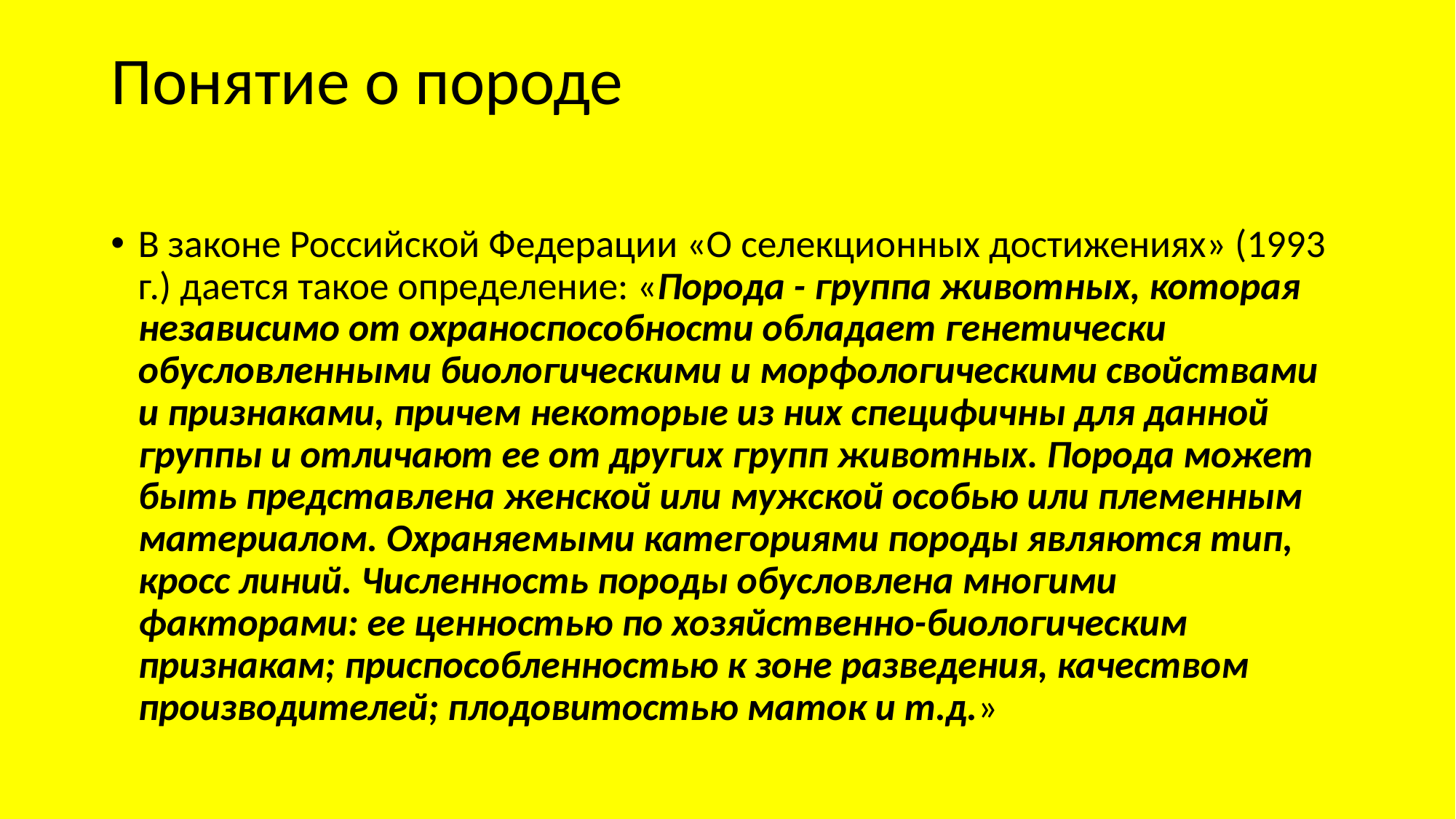

# Понятие о породе
В законе Российской Федерации «О селекционных достижениях» (1993 г.) дается такое определение: «Порода - группа животных, которая независимо от охраноспособности обладает генетически обусловленными биологическими и морфологическими свойствами и признаками, причем некоторые из них специфичны для данной группы и отличают ее от других групп животных. Порода может быть представлена женской или мужской особью или племенным материалом. Охраняемыми категориями породы являются тип, кросс линий. Численность породы обусловлена многими факторами: ее ценностью по хозяйственно-биологическим признакам; приспособленностью к зоне разведения, качеством производителей; плодовитостью маток и т.д.»